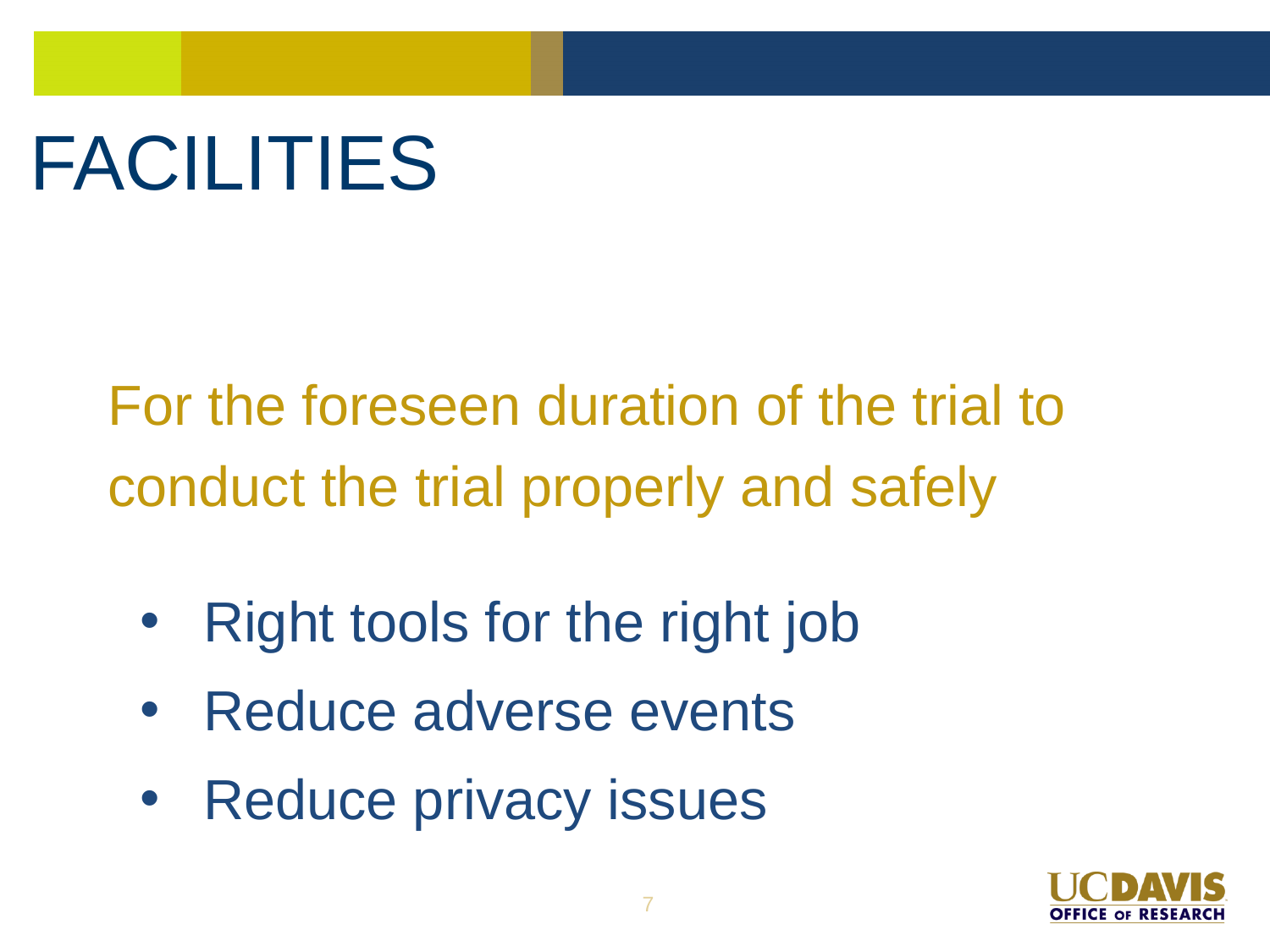

# FACILITIES
For the foreseen duration of the trial to conduct the trial properly and safely

Right tools for the right job
Reduce adverse events
Reduce privacy issues

7